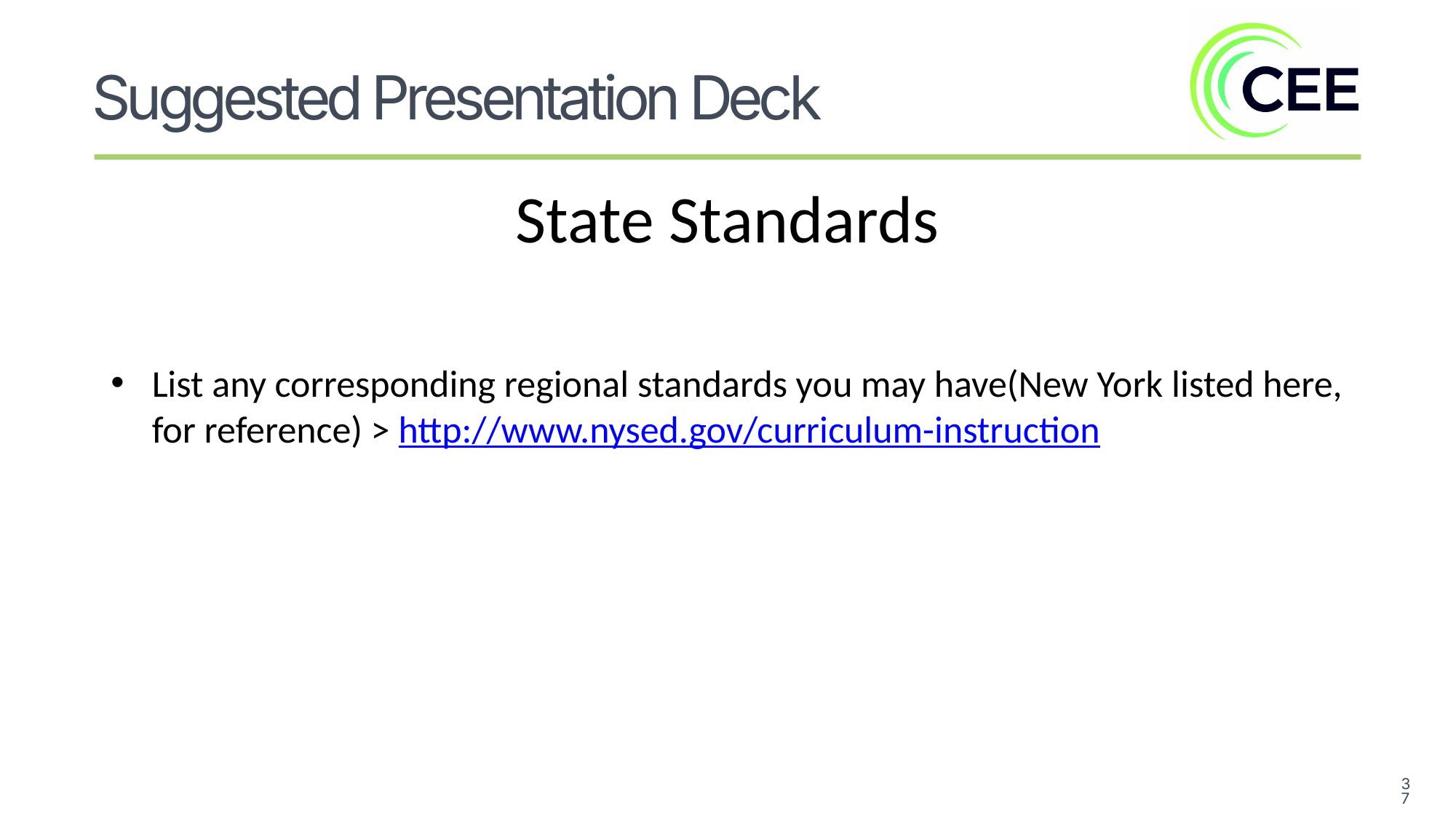

Suggested Presentation Deck
State Standards
List any corresponding regional standards you may have(New York listed here, for reference) > http://www.nysed.gov/curriculum-instruction
37